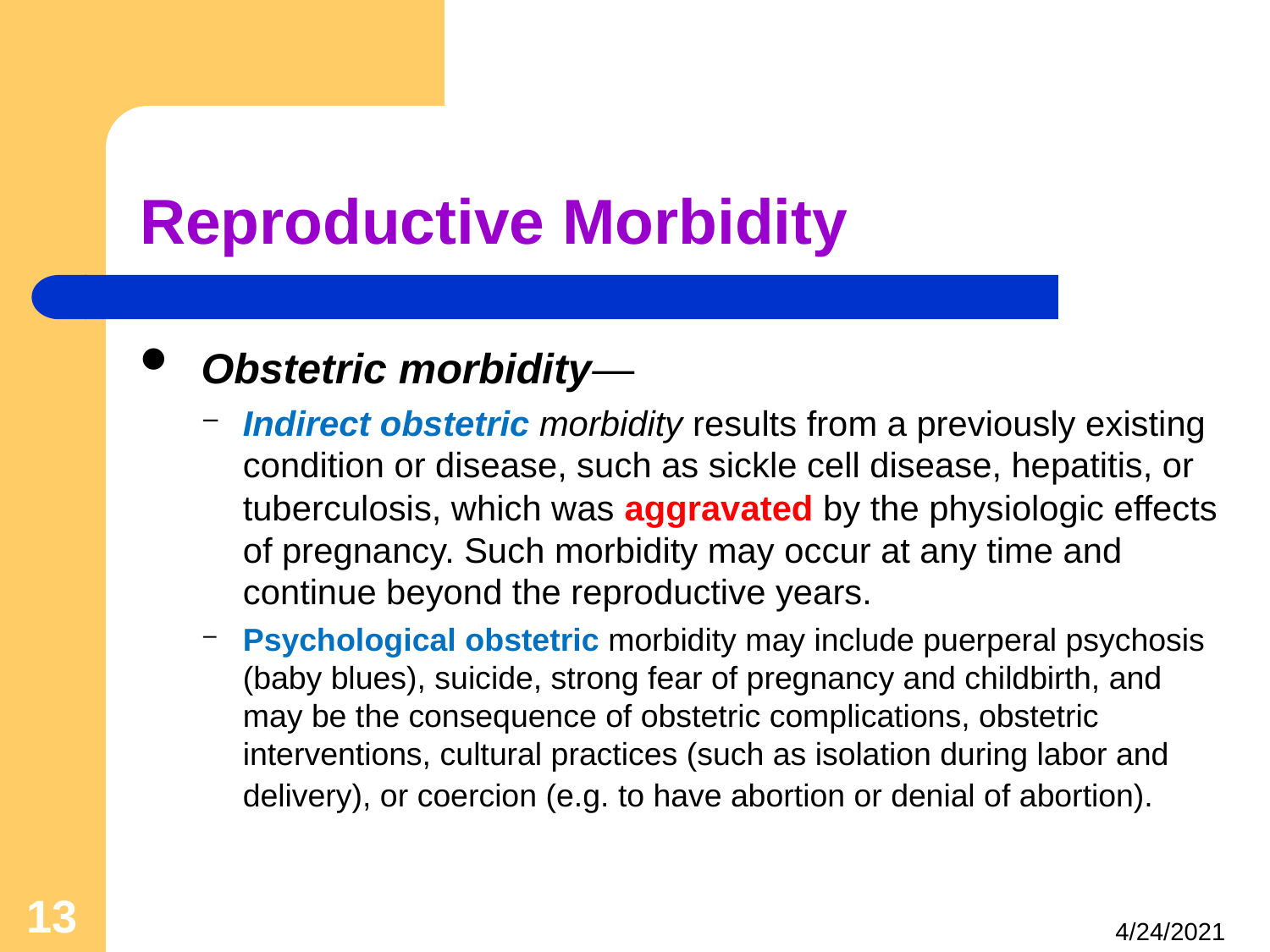

# Reproductive Morbidity
 Obstetric morbidity—
Indirect obstetric morbidity results from a previously existing condition or disease, such as sickle cell disease, hepatitis, or tuberculosis, which was aggravated by the physiologic effects of pregnancy. Such morbidity may occur at any time and continue beyond the reproductive years.
Psychological obstetric morbidity may include puerperal psychosis (baby blues), suicide, strong fear of pregnancy and childbirth, and may be the consequence of obstetric complications, obstetric interventions, cultural practices (such as isolation during labor and delivery), or coercion (e.g. to have abortion or denial of abortion).
13
4/24/2021